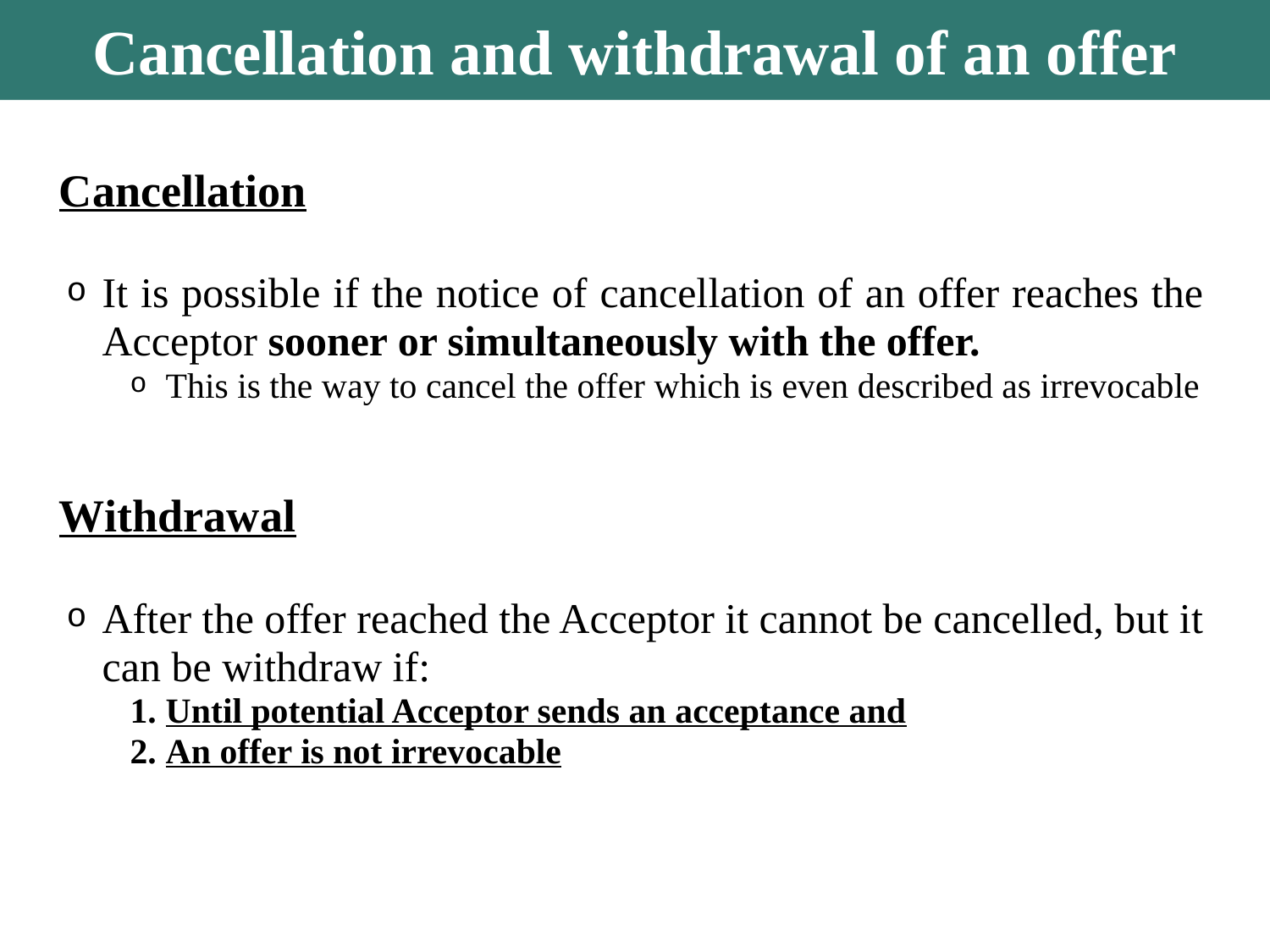

Cancellation and withdrawal of an offer
Cancellation

It is possible if the notice of cancellation of an offer reaches the Acceptor sooner or simultaneously with the offer.
This is the way to cancel the offer which is even described as irrevocable

Withdrawal

After the offer reached the Acceptor it cannot be cancelled, but it can be withdraw if:
Until potential Acceptor sends an acceptance and
An offer is not irrevocable